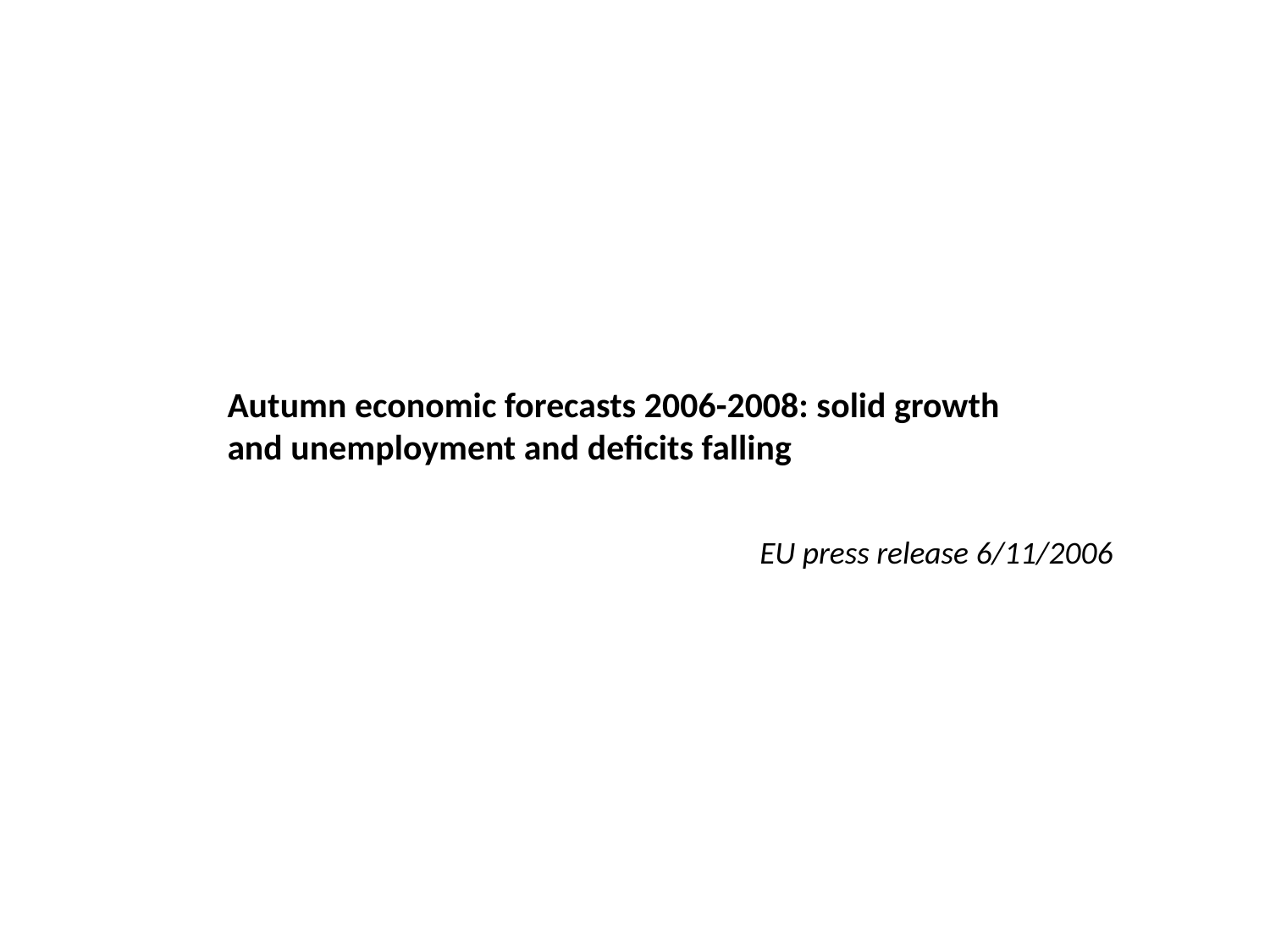

Autumn economic forecasts 2006-2008: solid growth and unemployment and deficits falling
EU press release 6/11/2006